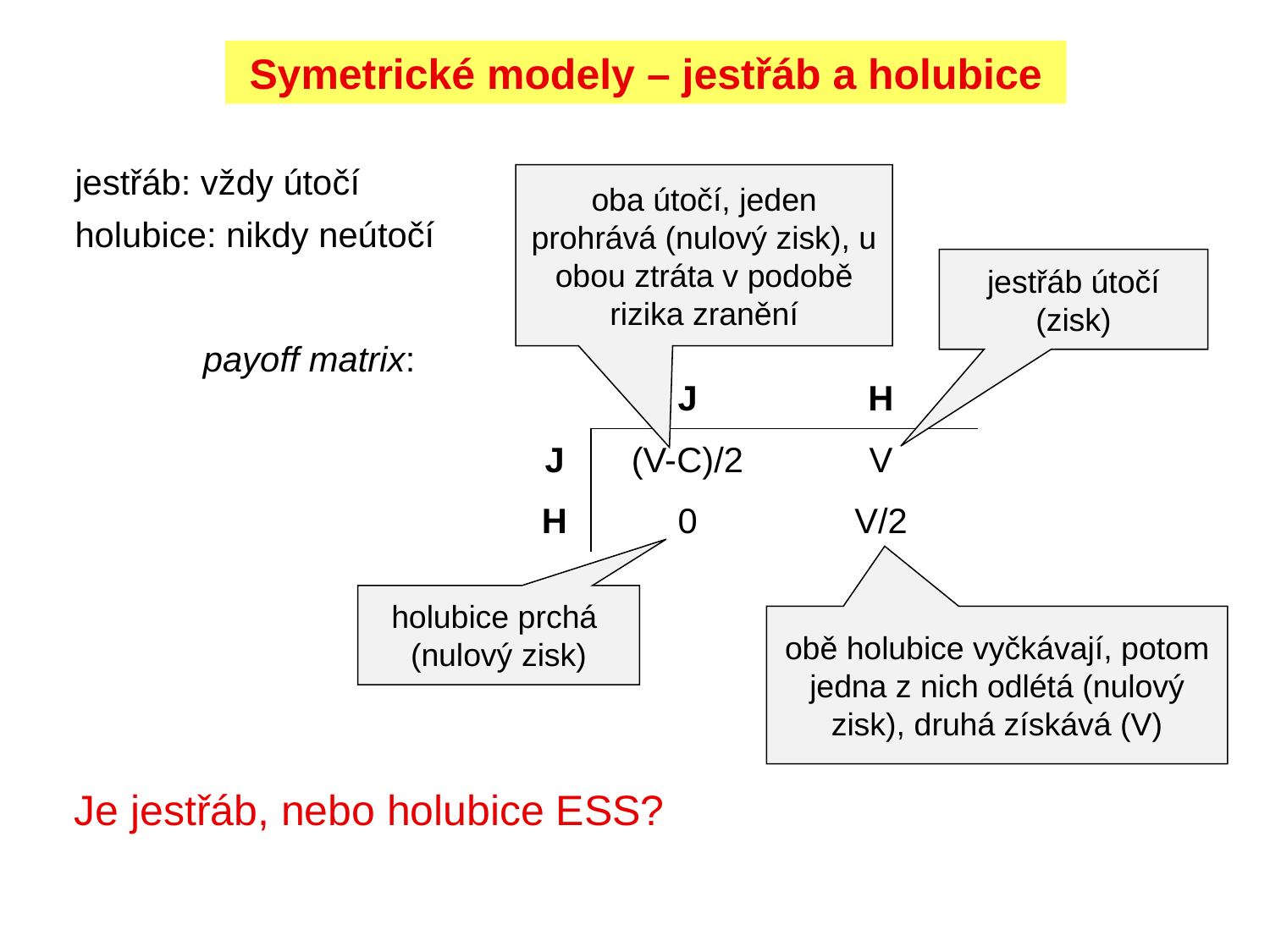

Symetrické modely – jestřáb a holubice
jestřáb: vždy útočí
holubice: nikdy neútočí
oba útočí, jeden prohrává (nulový zisk), u obou ztráta v podobě rizika zranění
jestřáb útočí (zisk)
payoff matrix:
|  | J | H |
| --- | --- | --- |
| J | (V-C)/2 | V |
| H | 0 | V/2 |
holubice prchá
(nulový zisk)
obě holubice vyčkávají, potom jedna z nich odlétá (nulový zisk), druhá získává (V)
Je jestřáb, nebo holubice ESS?